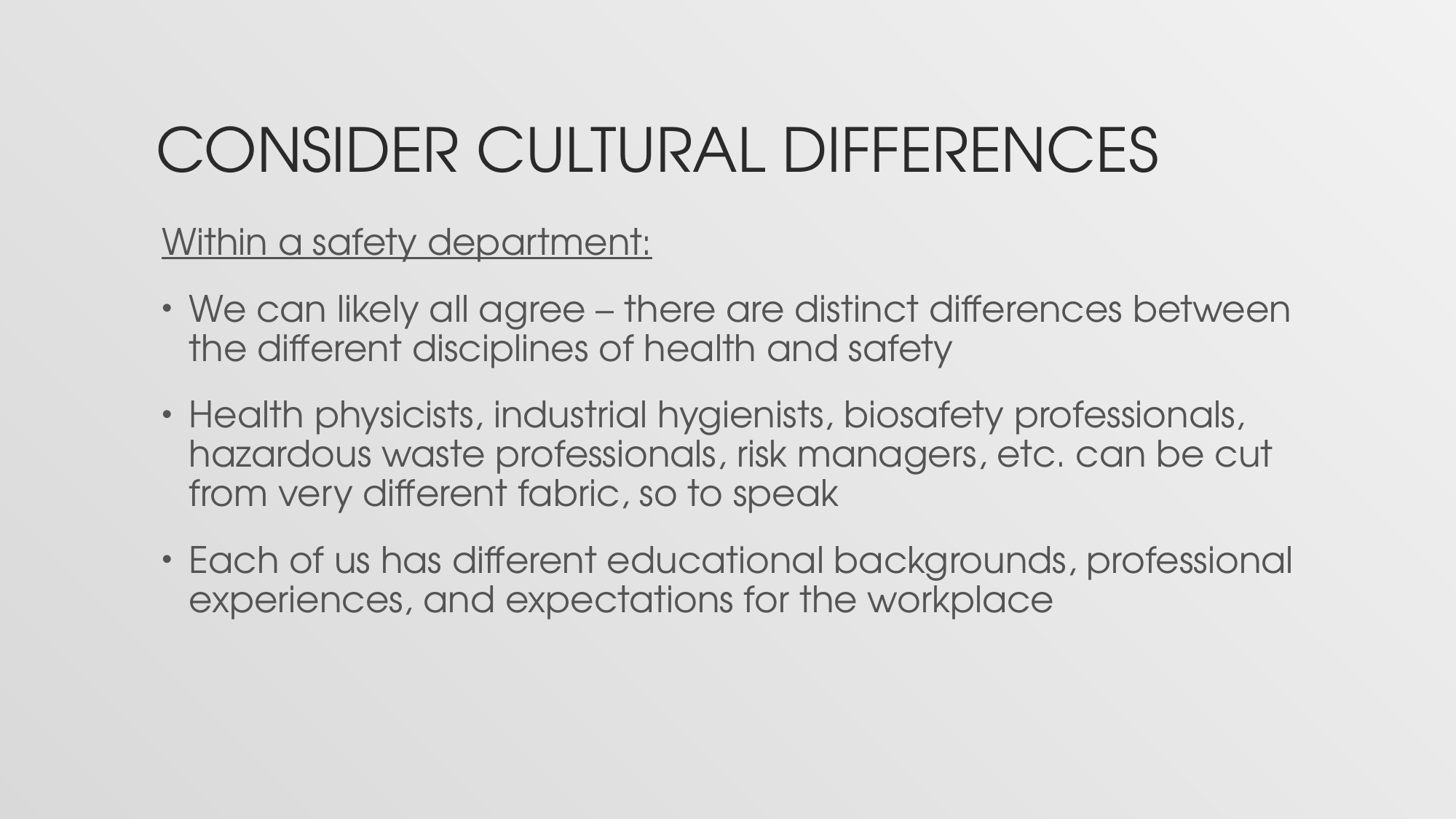

# Consider cultural differences
Within a safety department:
We can likely all agree – there are distinct differences between the different disciplines of health and safety
Health physicists, industrial hygienists, biosafety professionals, hazardous waste professionals, risk managers, etc. can be cut from very different fabric, so to speak
Each of us has different educational backgrounds, professional experiences, and expectations for the workplace